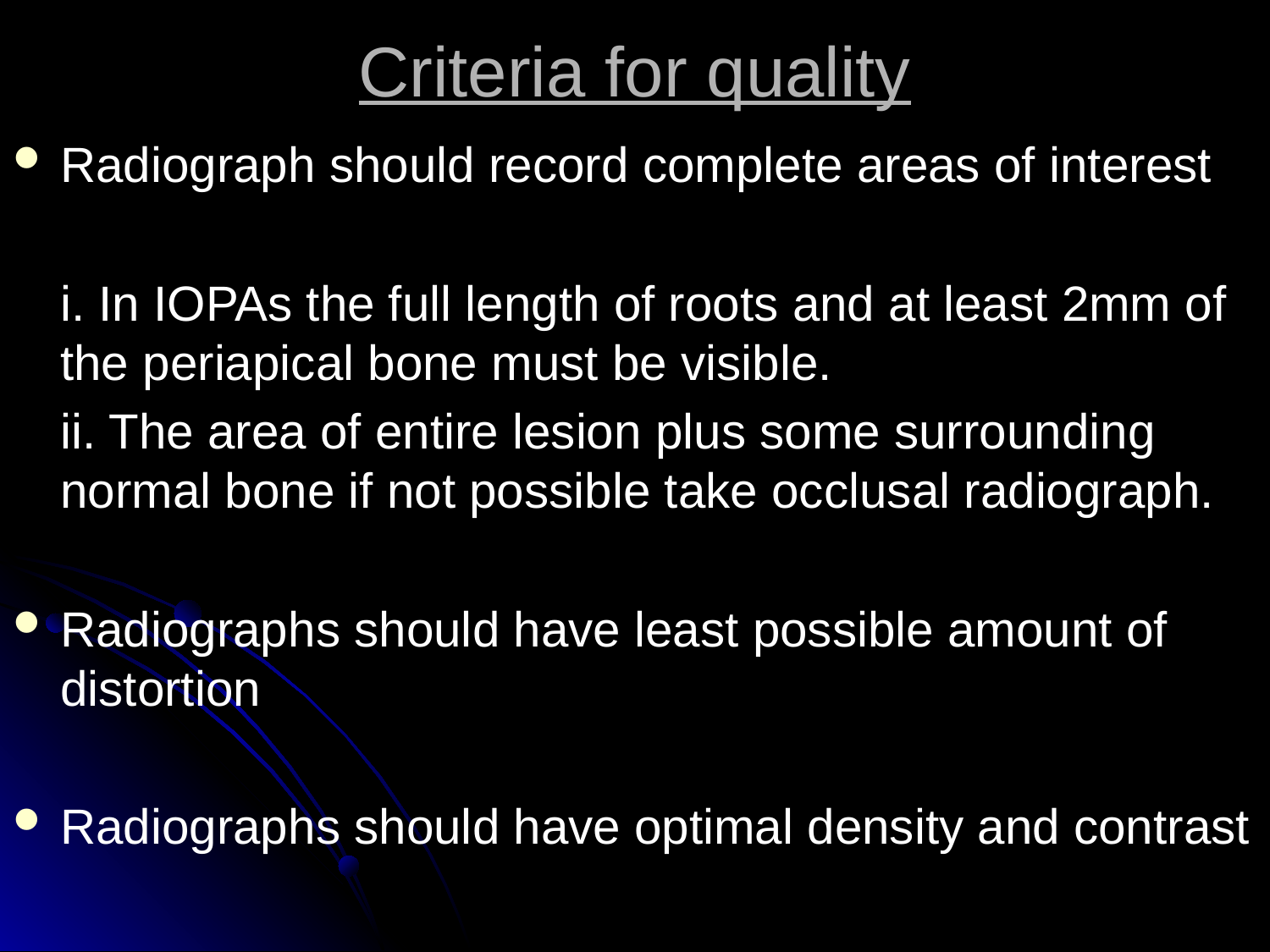

# Criteria for quality
Radiograph should record complete areas of interest

	i. In IOPAs the full length of roots and at least 2mm of the periapical bone must be visible.
	ii. The area of entire lesion plus some surrounding normal bone if not possible take occlusal radiograph.

Radiographs should have least possible amount of distortion

Radiographs should have optimal density and contrast